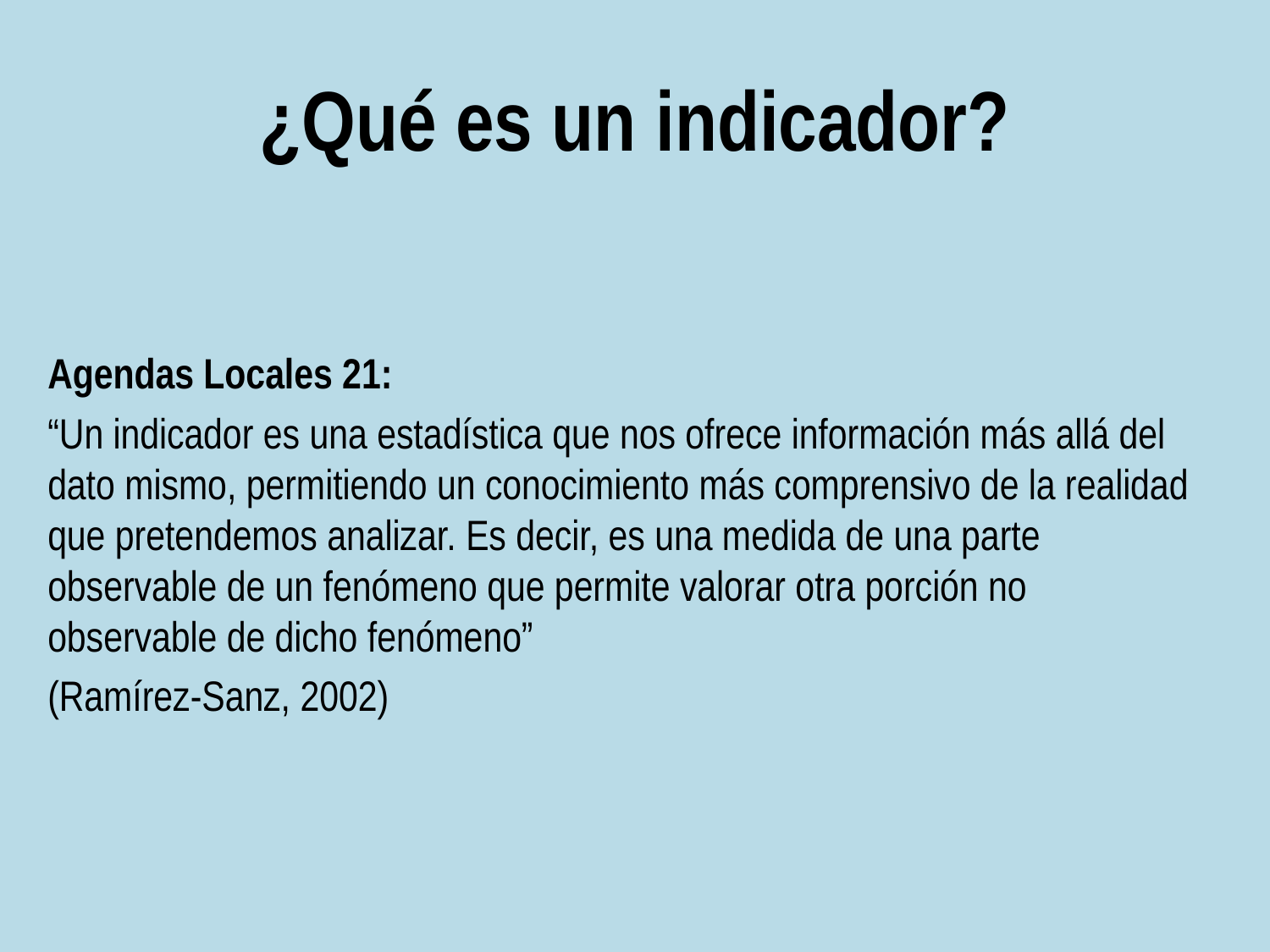

# ¿Qué es un indicador?

Agendas Locales 21:
“Un indicador es una estadística que nos ofrece información más allá del dato mismo, permitiendo un conocimiento más comprensivo de la realidad que pretendemos analizar. Es decir, es una medida de una parte observable de un fenómeno que permite valorar otra porción no observable de dicho fenómeno”
(Ramírez-Sanz, 2002)